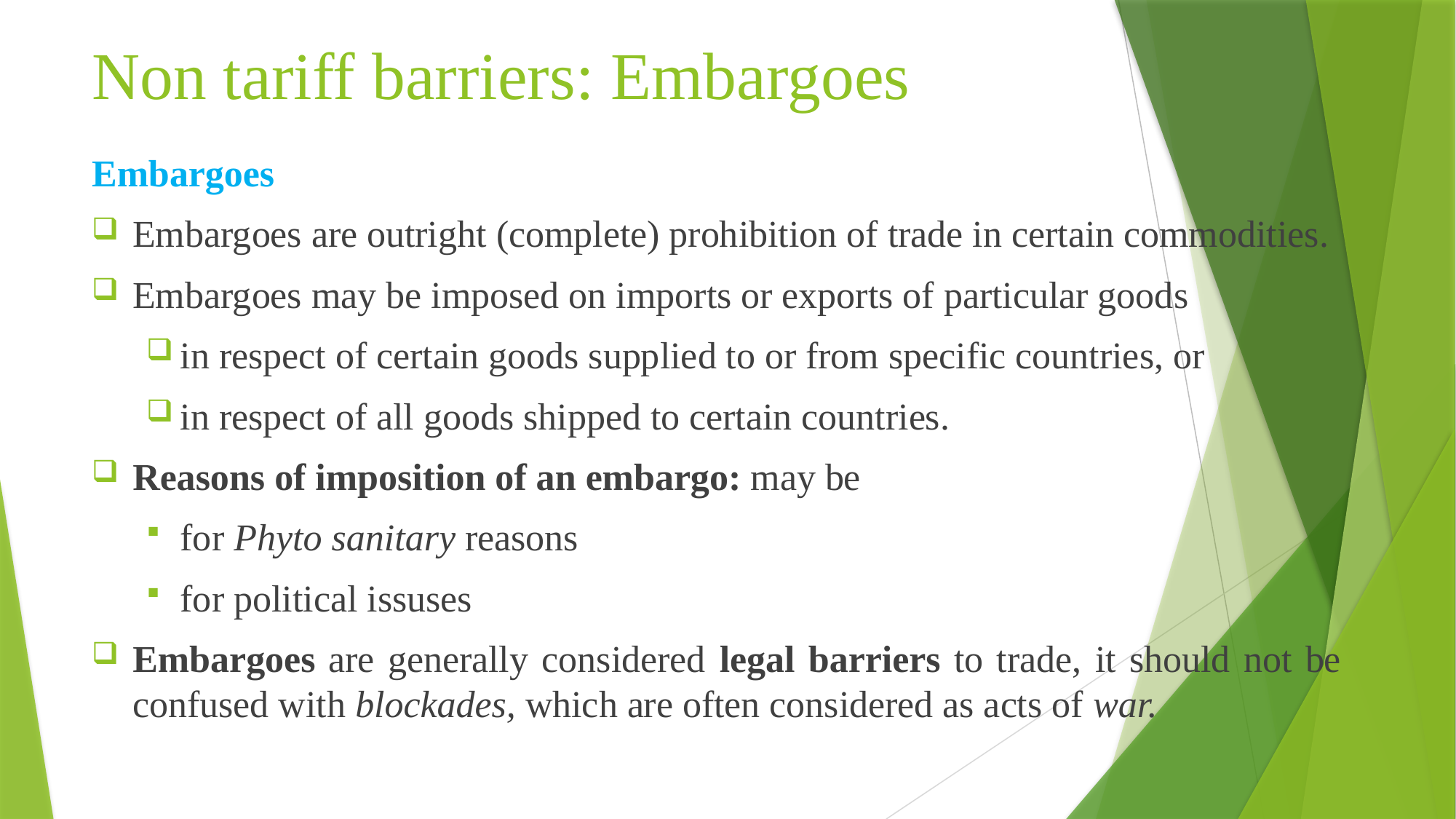

# Non tariff barriers: Embargoes
Embargoes
Embargoes are outright (complete) prohibition of trade in certain commodities.
Embargoes may be imposed on imports or exports of particular goods
in respect of certain goods supplied to or from specific countries, or
in respect of all goods shipped to certain countries.
Reasons of imposition of an embargo: may be
for Phyto sanitary reasons
for political issuses
Embargoes are generally considered legal barriers to trade, it should not be confused with blockades, which are often considered as acts of war.